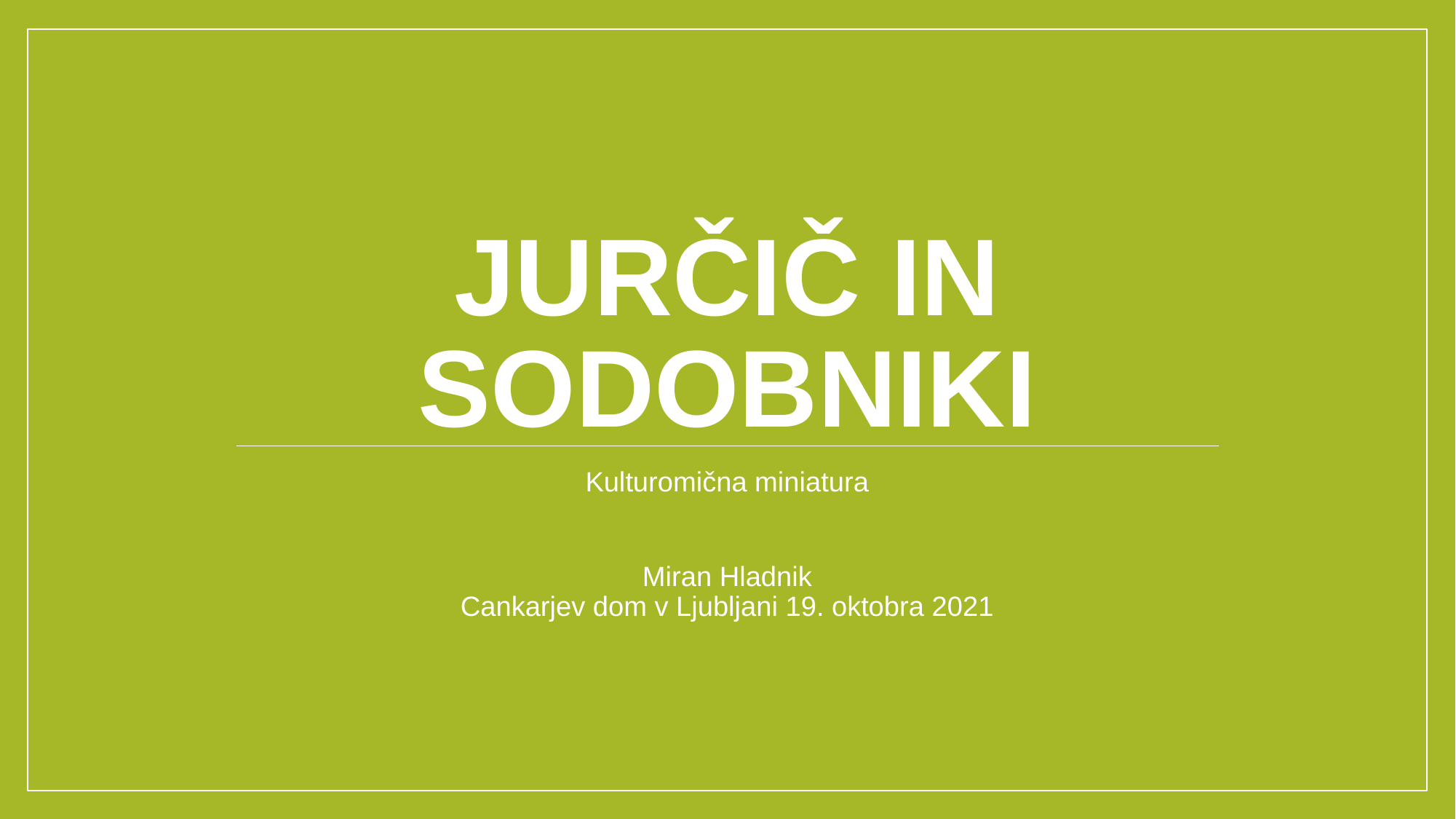

# Jurčič in sodobniki
Kulturomična miniatura

Miran Hladnik
Cankarjev dom v Ljubljani 19. oktobra 2021